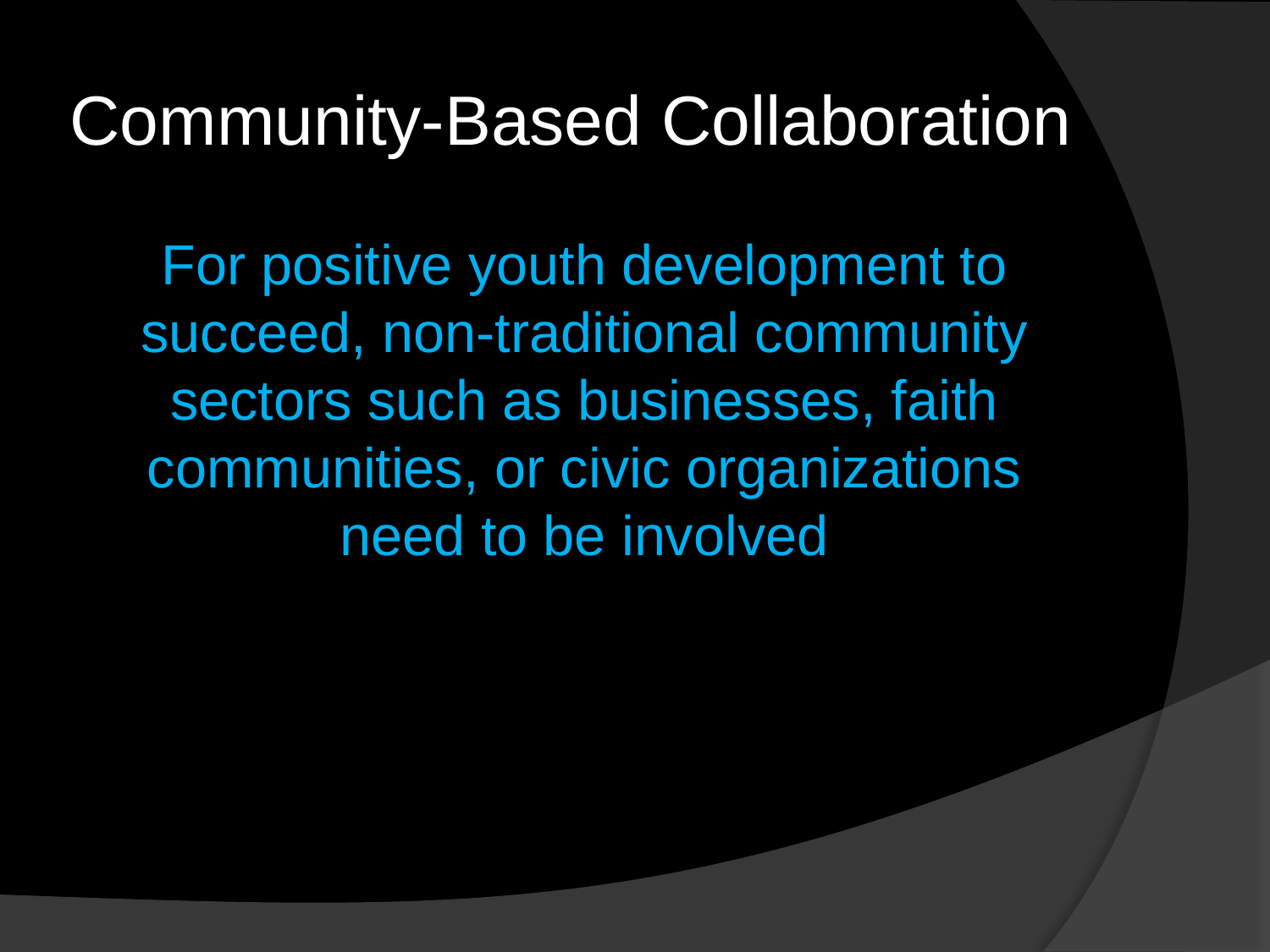

# Community-Based Collaboration
For positive youth development to succeed, non-traditional community sectors such as businesses, faith communities, or civic organizations need to be involved